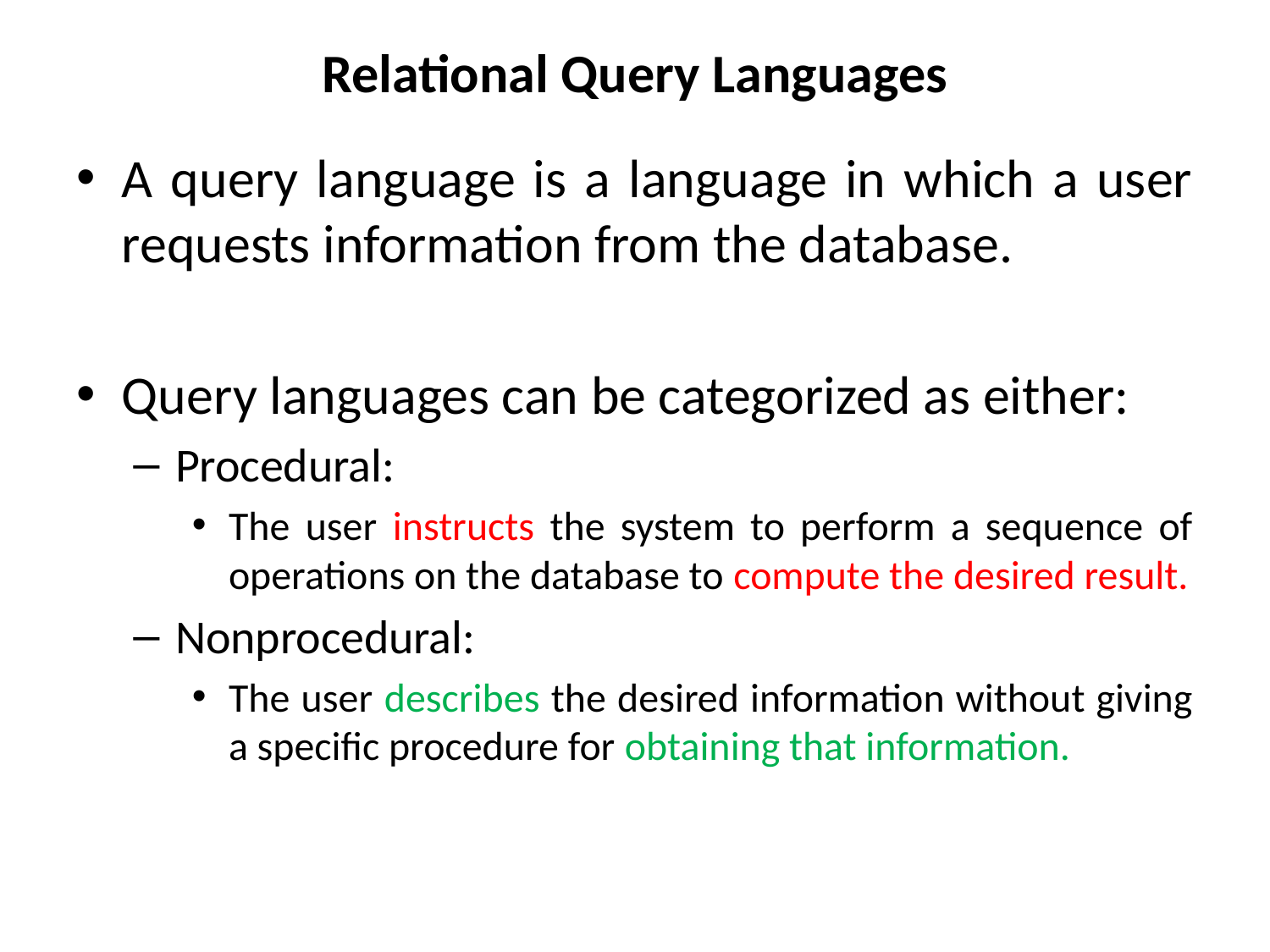

# Relational Query Languages
A query language is a language in which a user requests information from the database.

Query languages can be categorized as either:
Procedural:
The user instructs the system to perform a sequence of operations on the database to compute the desired result.
Nonprocedural:
The user describes the desired information without giving a specific procedure for obtaining that information.